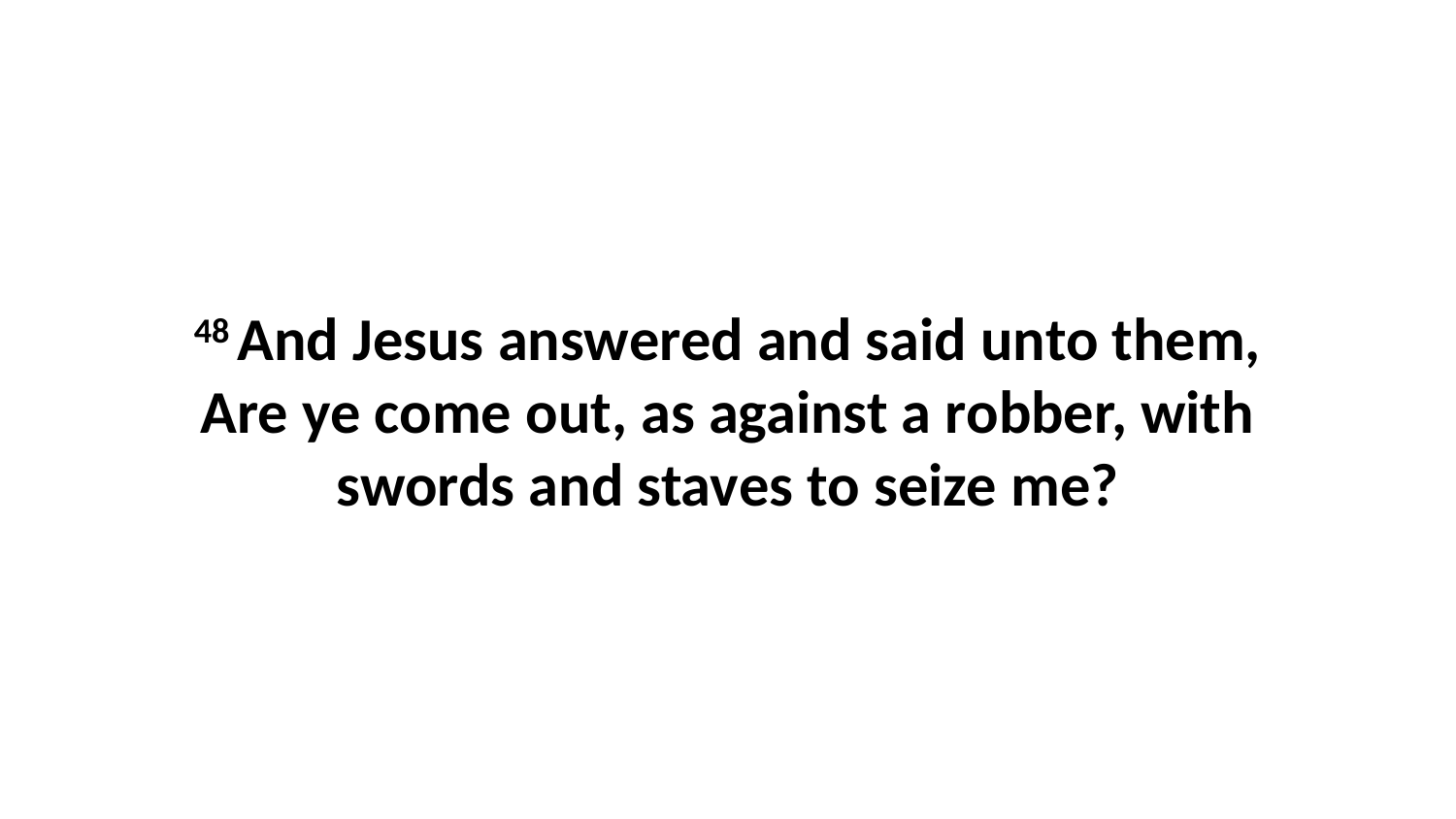

48 And Jesus answered and said unto them, Are ye come out, as against a robber, with swords and staves to seize me?